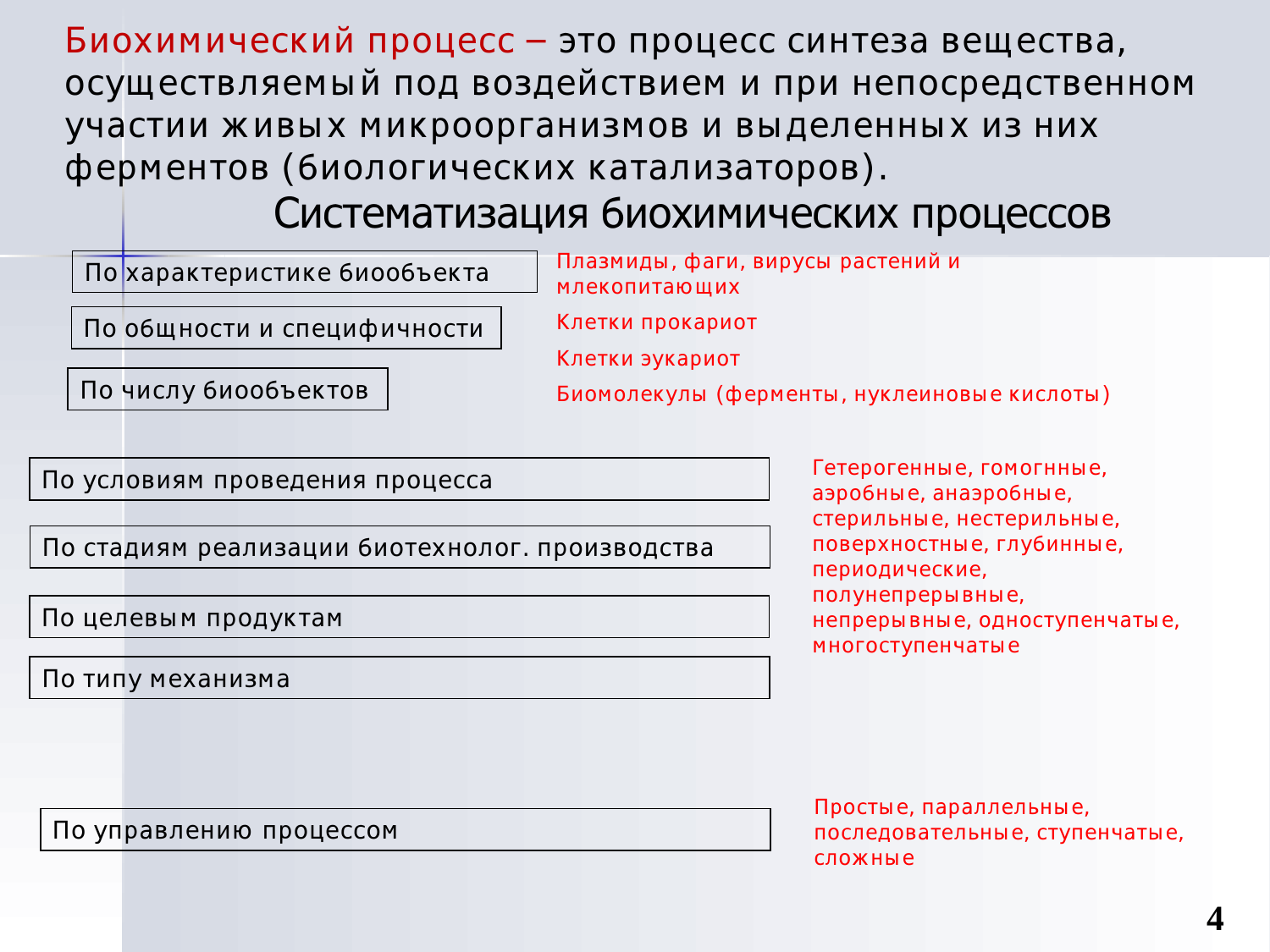

# Биохимический процесс – это процесс синтеза вещества, осуществляемый под воздействием и при непосредственном участии живых микроорганизмов и выделенных из них ферментов (биологических катализаторов).
Систематизация биохимических процессов
Плазмиды, фаги, вирусы растений и млекопитающих
Клетки прокариот
Клетки эукариот
Биомолекулы (ферменты, нуклеиновые кислоты)

По характеристике биообъекта
По общности и специфичности
По числу биообъектов
Гетерогенные, гомогнные, аэробные, анаэробные, стерильные, нестерильные, поверхностные, глубинные, периодические, полунепрерывные, непрерывные, одноступенчатые, многоступенчатые
По условиям проведения процесса
По стадиям реализации биотехнолог. производства
По целевым продуктам
По типу механизма
Простые, параллельные, последовательные, ступенчатые, сложные
По управлению процессом

4